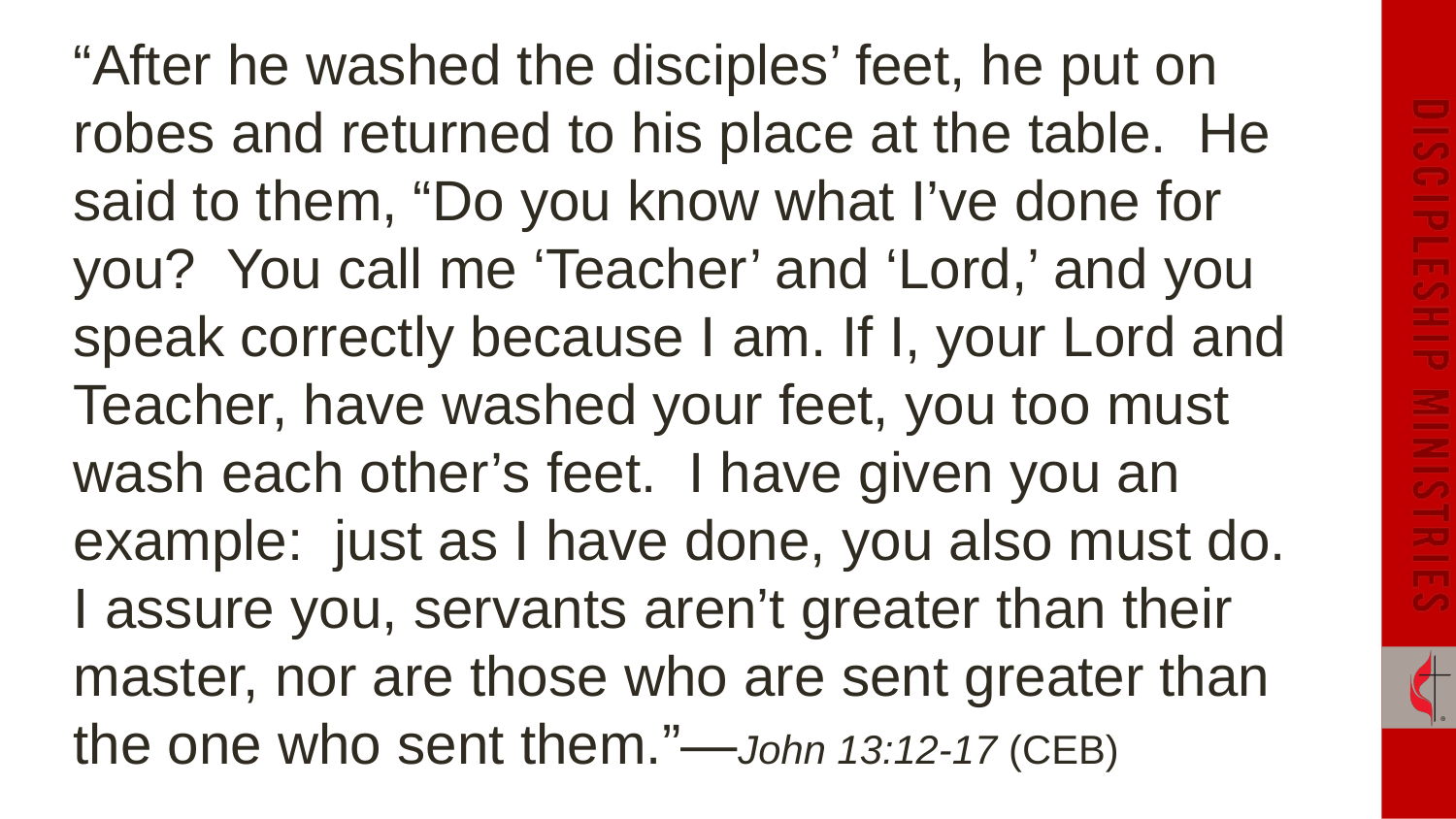

“After he washed the disciples’ feet, he put on robes and returned to his place at the table.  He said to them, “Do you know what I’ve done for you?  You call me ‘Teacher’ and ‘Lord,’ and you speak correctly because I am. If I, your Lord and Teacher, have washed your feet, you too must wash each other’s feet.  I have given you an example:  just as I have done, you also must do.  I assure you, servants aren’t greater than their master, nor are those who are sent greater than the one who sent them.”—John 13:12-17 (CEB)